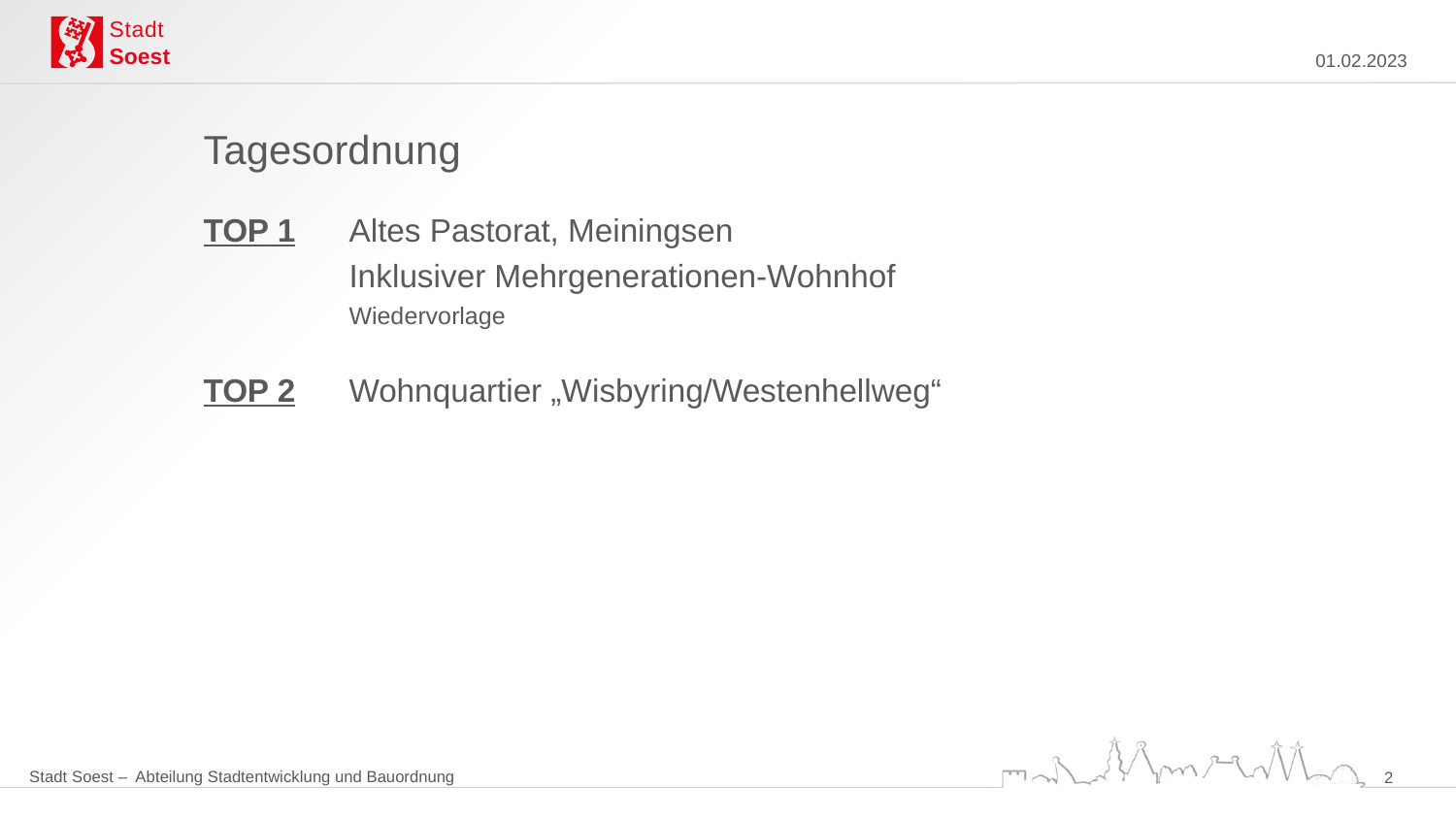

Tagesordnung

TOP 1	Altes Pastorat, Meiningsen
	Inklusiver Mehrgenerationen-Wohnhof
	Wiedervorlage

TOP 2	Wohnquartier „Wisbyring/Westenhellweg“